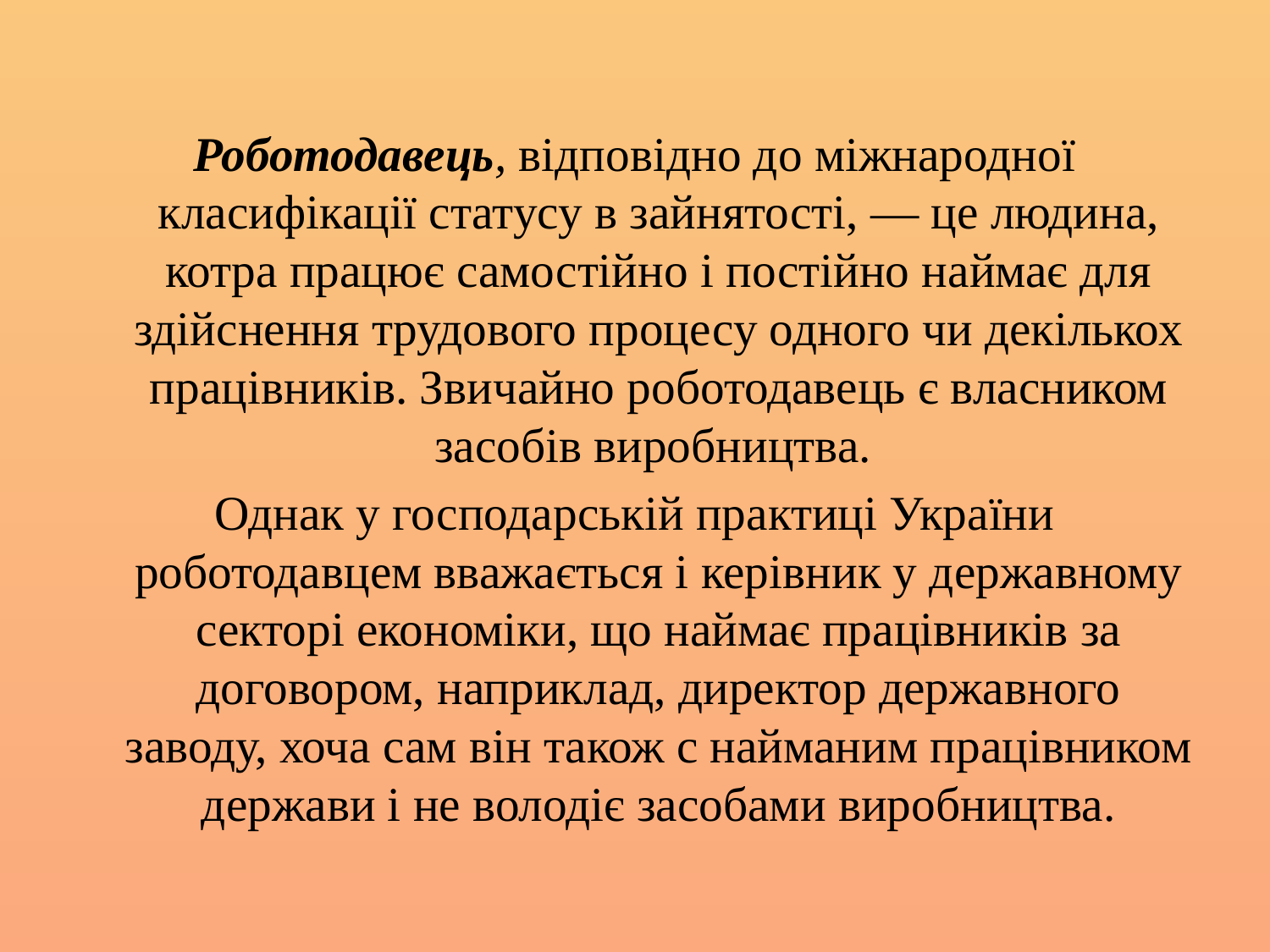

#
Роботодавець, відповідно до міжнародної класифікації статусу в зайнятості, — це людина, котра працює самостійно і постійно наймає для здійснення трудового процесу одного чи декількох працівників. Звичайно роботодавець є власником засобів виробництва.
Однак у господарській практиці України роботодавцем вважається і керівник у державному секторі економіки, що наймає працівників за договором, наприклад, директор державного заводу, хоча сам він також с найманим працівником держави і не володіє засобами виробництва.